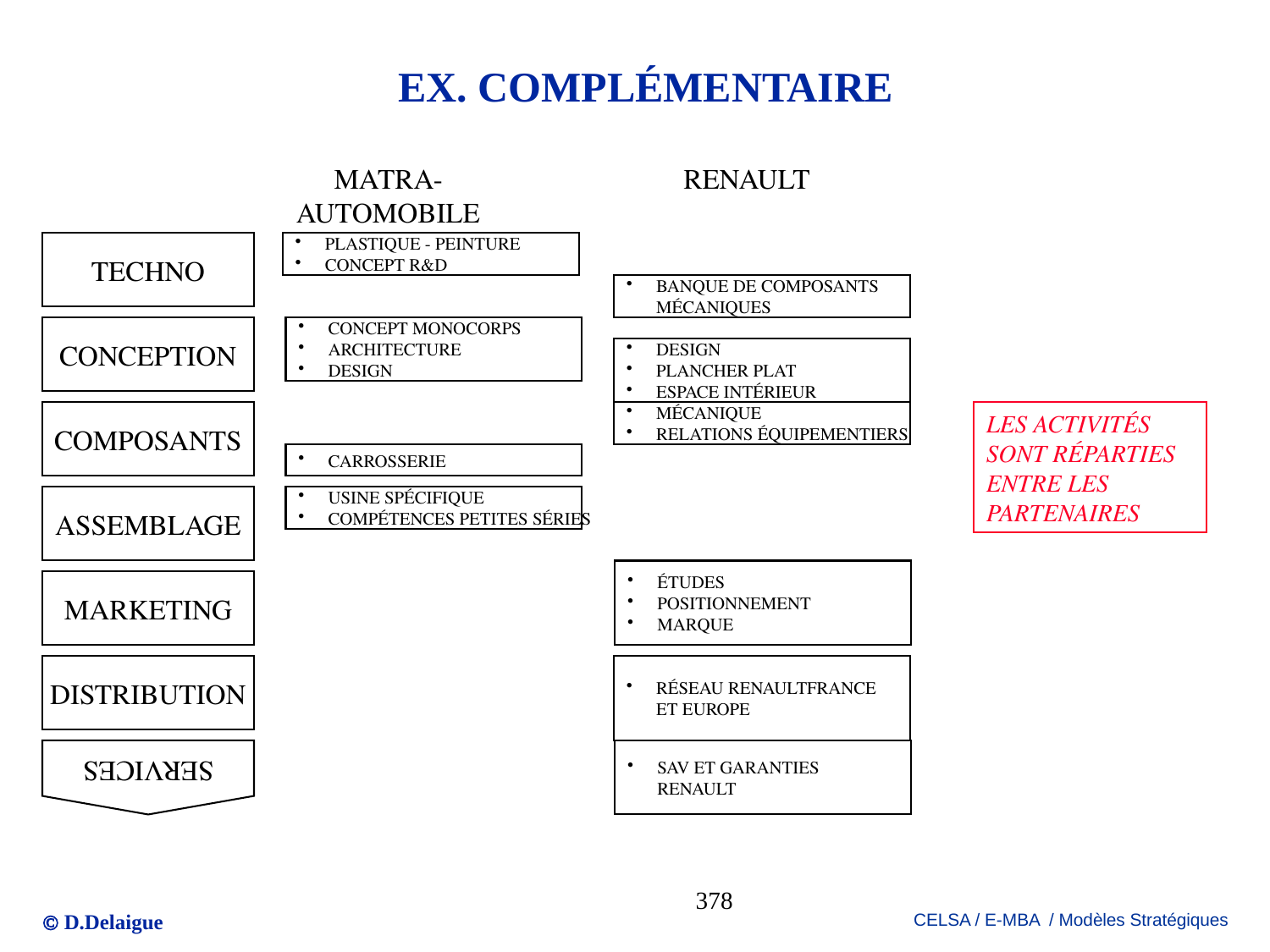

# EX. COMPLÉMENTAIRE
MATRA-AUTOMOBILE
RENAULT
TECHNO
PLASTIQUE - PEINTURE
CONCEPT R&D
BANQUE DE COMPOSANTS MÉCANIQUES
CONCEPTION
CONCEPT MONOCORPS
ARCHITECTURE
DESIGN
DESIGN
PLANCHER PLAT
ESPACE INTÉRIEUR
LES ACTIVITÉS SONT RÉPARTIES ENTRE LES PARTENAIRES
COMPOSANTS
MÉCANIQUE
RELATIONS ÉQUIPEMENTIERS
CARROSSERIE
ASSEMBLAGE
USINE SPÉCIFIQUE
COMPÉTENCES PETITES SÉRIES
ÉTUDES
POSITIONNEMENT
MARQUE
MARKETING
DISTRIBUTION
RÉSEAU RENAULTFRANCE ET EUROPE
SERVICES
SAV ET GARANTIES RENAULT
378